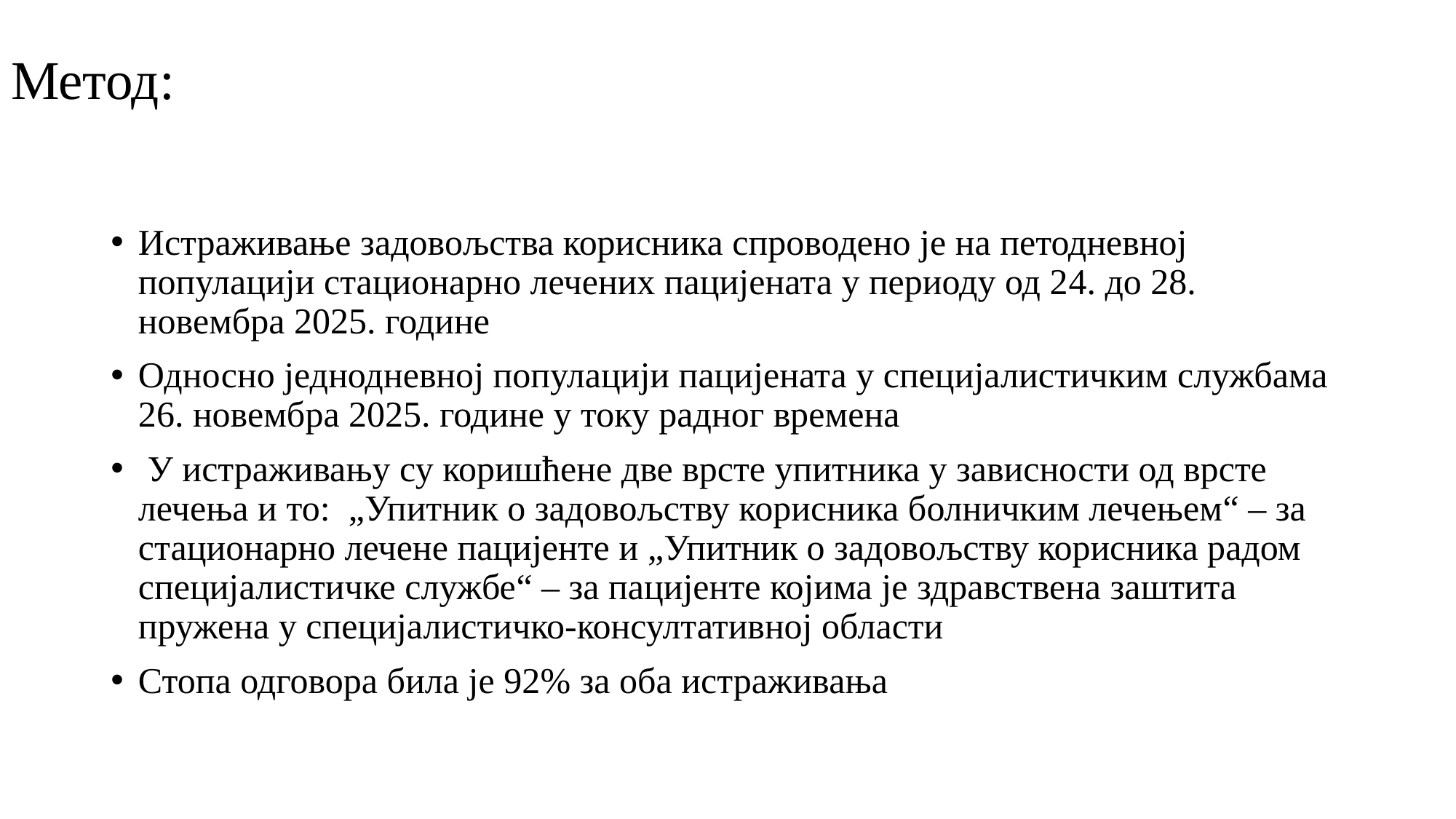

# Метод:
Истраживање задовољства корисника спроводено је на петодневној популацији стационарно лечених пацијената у периоду од 24. до 28. новембра 2025. године
Односно једнодневној популацији пацијената у специјалистичким службама 26. новембра 2025. године у току радног времена
 У истраживању су коришћене две врсте упитника у зависности од врсте лечења и то:  „Упитник о задовољству корисника болничким лечењем“ – за стационарно лечене пацијенте и „Упитник о задовољству корисника радом специјалистичке службе“ – за пацијенте којима је здравствена заштита пружена у специјалистичко-консултативној области
Стопа одговора била је 92% за оба истраживања